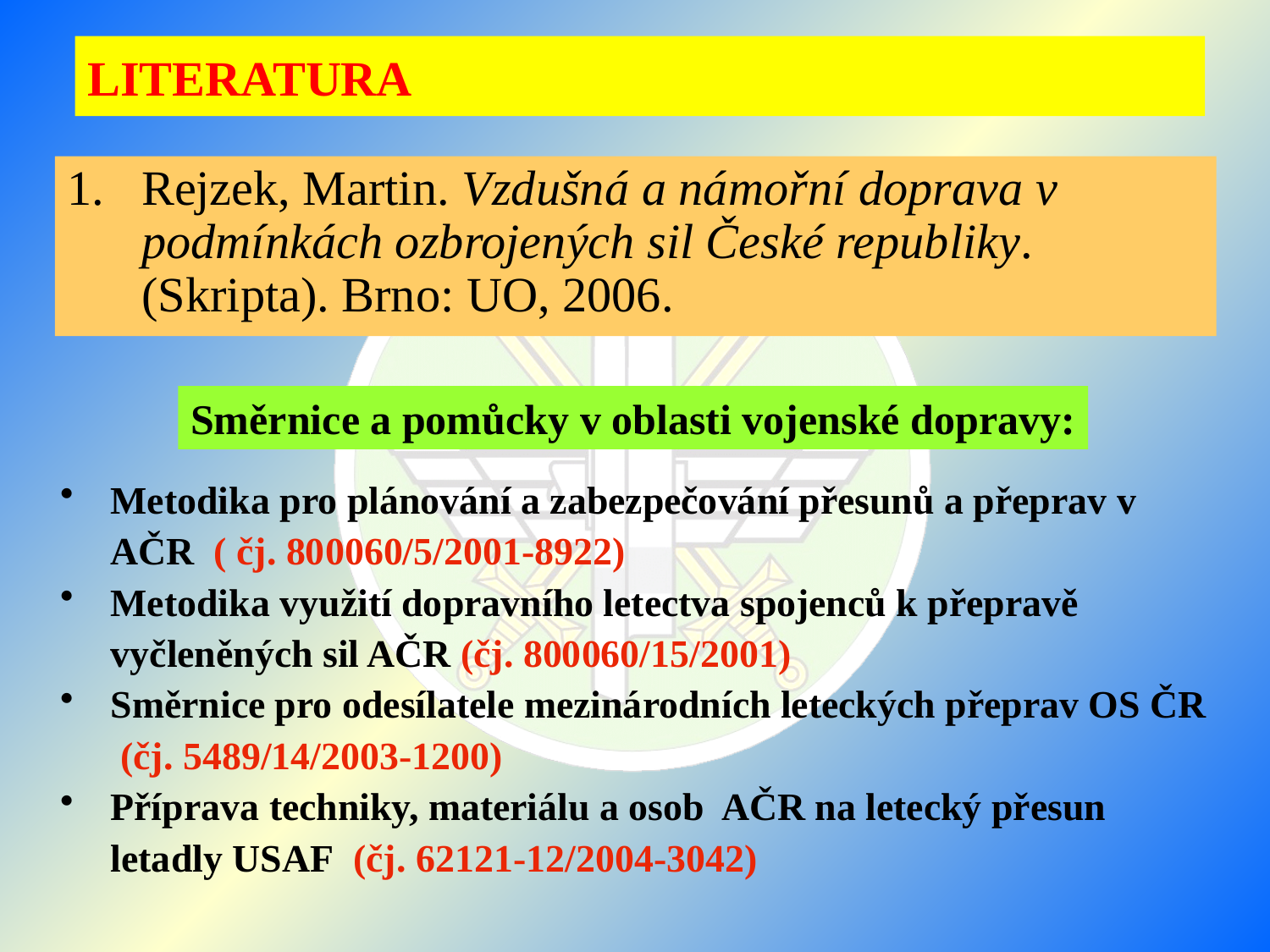

# LITERATURA
Rejzek, Martin. Vzdušná a námořní doprava v podmínkách ozbrojených sil České republiky. (Skripta). Brno: UO, 2006.
Směrnice a pomůcky v oblasti vojenské dopravy:
Metodika pro plánování a zabezpečování přesunů a přeprav v AČR  ( čj. 800060/5/2001-8922)
Metodika využití dopravního letectva spojenců k přepravě    vyčleněných sil AČR (čj. 800060/15/2001)
Směrnice pro odesílatele mezinárodních leteckých přeprav OS ČR  (čj. 5489/14/2003-1200)
Příprava techniky, materiálu a osob  AČR na letecký přesun      letadly USAF  (čj. 62121-12/2004-3042)